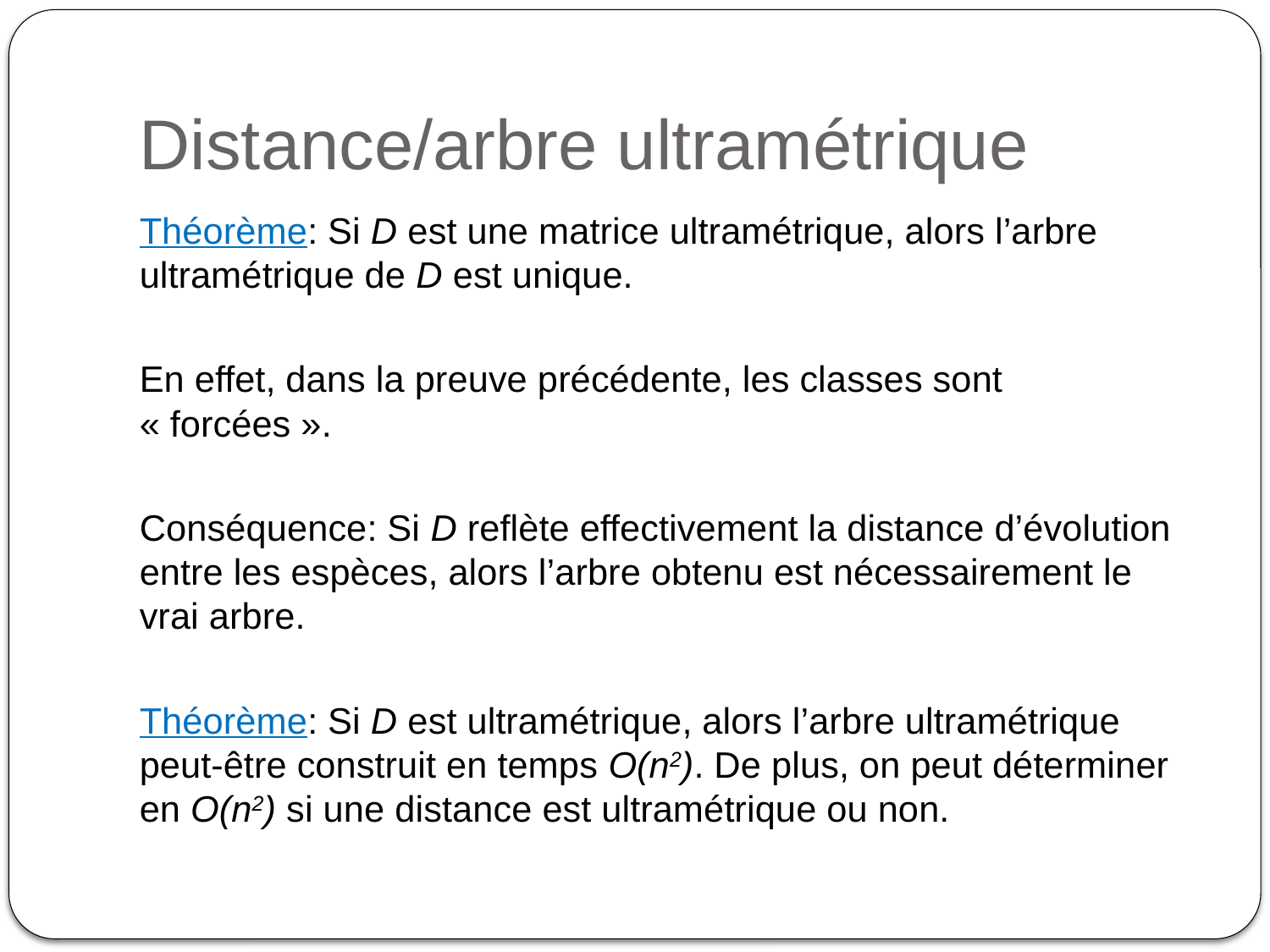

# Distance/arbre ultramétrique
Théorème: Si D est une matrice ultramétrique, alors l’arbre ultramétrique de D est unique.

En effet, dans la preuve précédente, les classes sont « forcées ».

Conséquence: Si D reflète effectivement la distance d’évolution entre les espèces, alors l’arbre obtenu est nécessairement le vrai arbre.

Théorème: Si D est ultramétrique, alors l’arbre ultramétrique peut-être construit en temps O(n2). De plus, on peut déterminer en O(n2) si une distance est ultramétrique ou non.